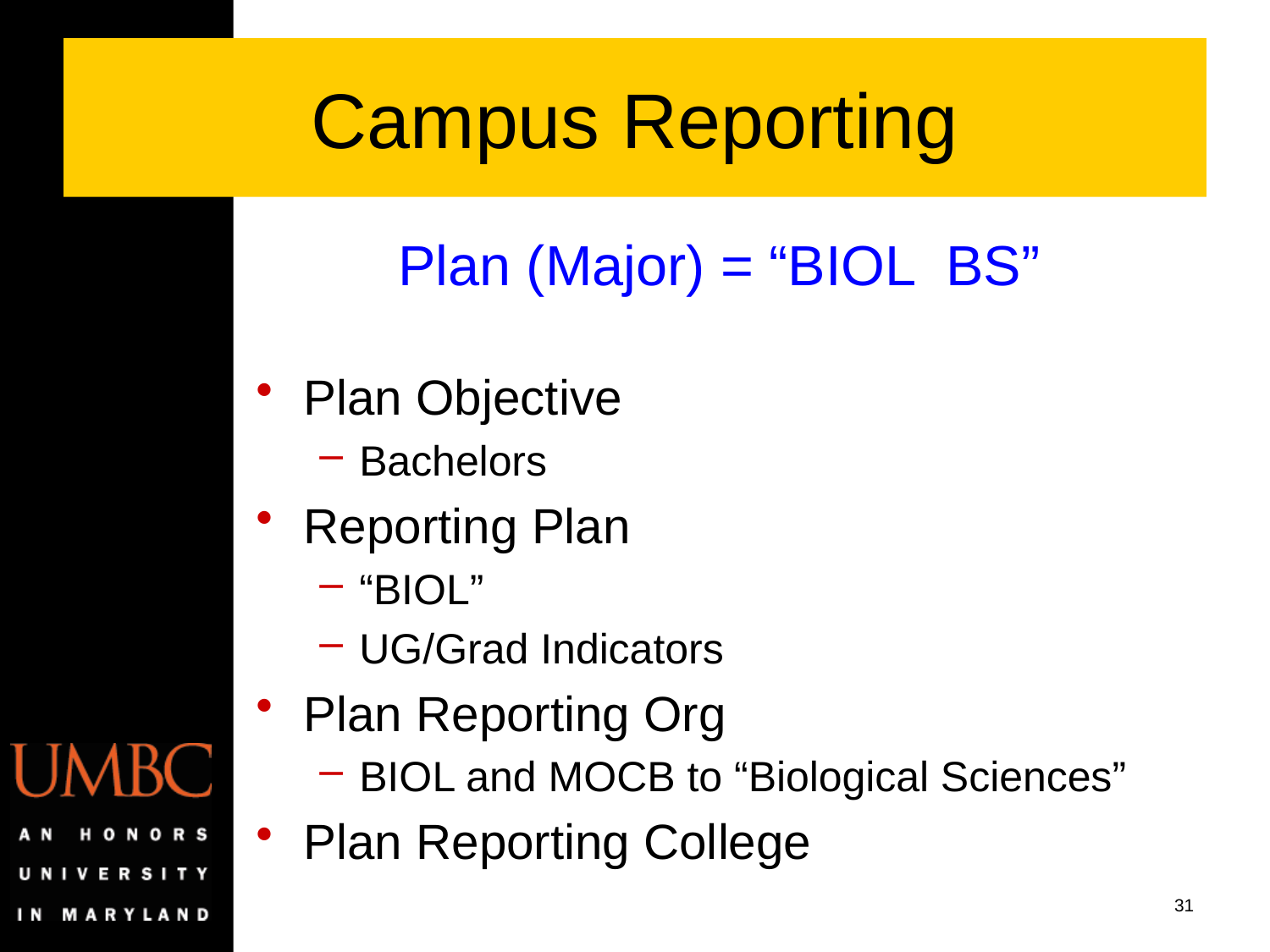

# Campus Reporting
Plan (Major) = “BIOL  BS”
Plan Objective
Bachelors
Reporting Plan
“BIOL”
UG/Grad Indicators
Plan Reporting Org
BIOL and MOCB to “Biological Sciences”
Plan Reporting College

31